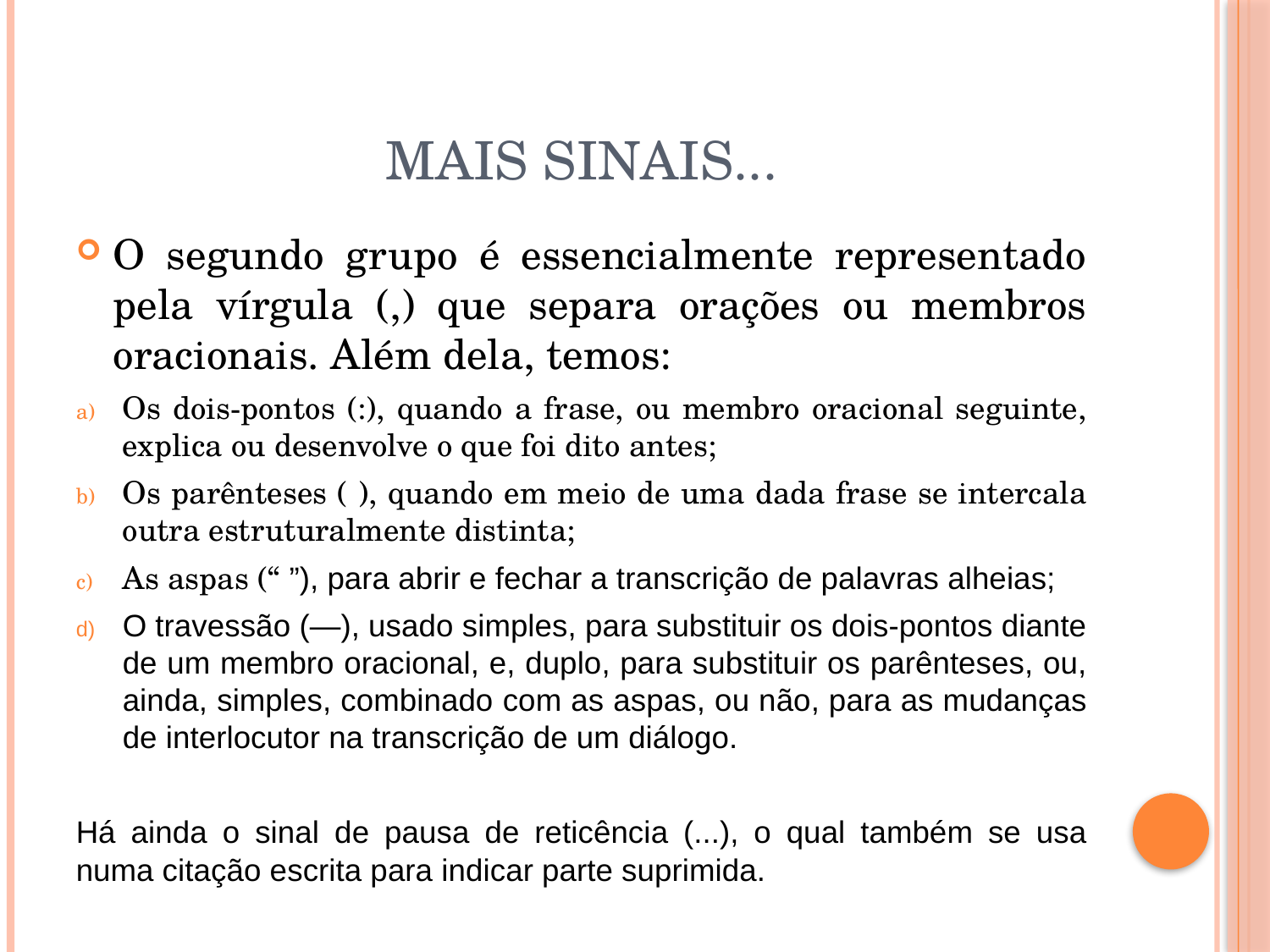

# Mais sinais...
O segundo grupo é essencialmente representado pela vírgula (,) que separa orações ou membros oracionais. Além dela, temos:
Os dois-pontos (:), quando a frase, ou membro oracional seguinte, explica ou desenvolve o que foi dito antes;
Os parênteses ( ), quando em meio de uma dada frase se intercala outra estruturalmente distinta;
As aspas (“ ”), para abrir e fechar a transcrição de palavras alheias;
O travessão (—), usado simples, para substituir os dois-pontos diante de um membro oracional, e, duplo, para substituir os parênteses, ou, ainda, simples, combinado com as aspas, ou não, para as mudanças de interlocutor na transcrição de um diálogo.

Há ainda o sinal de pausa de reticência (...), o qual também se usa numa citação escrita para indicar parte suprimida.